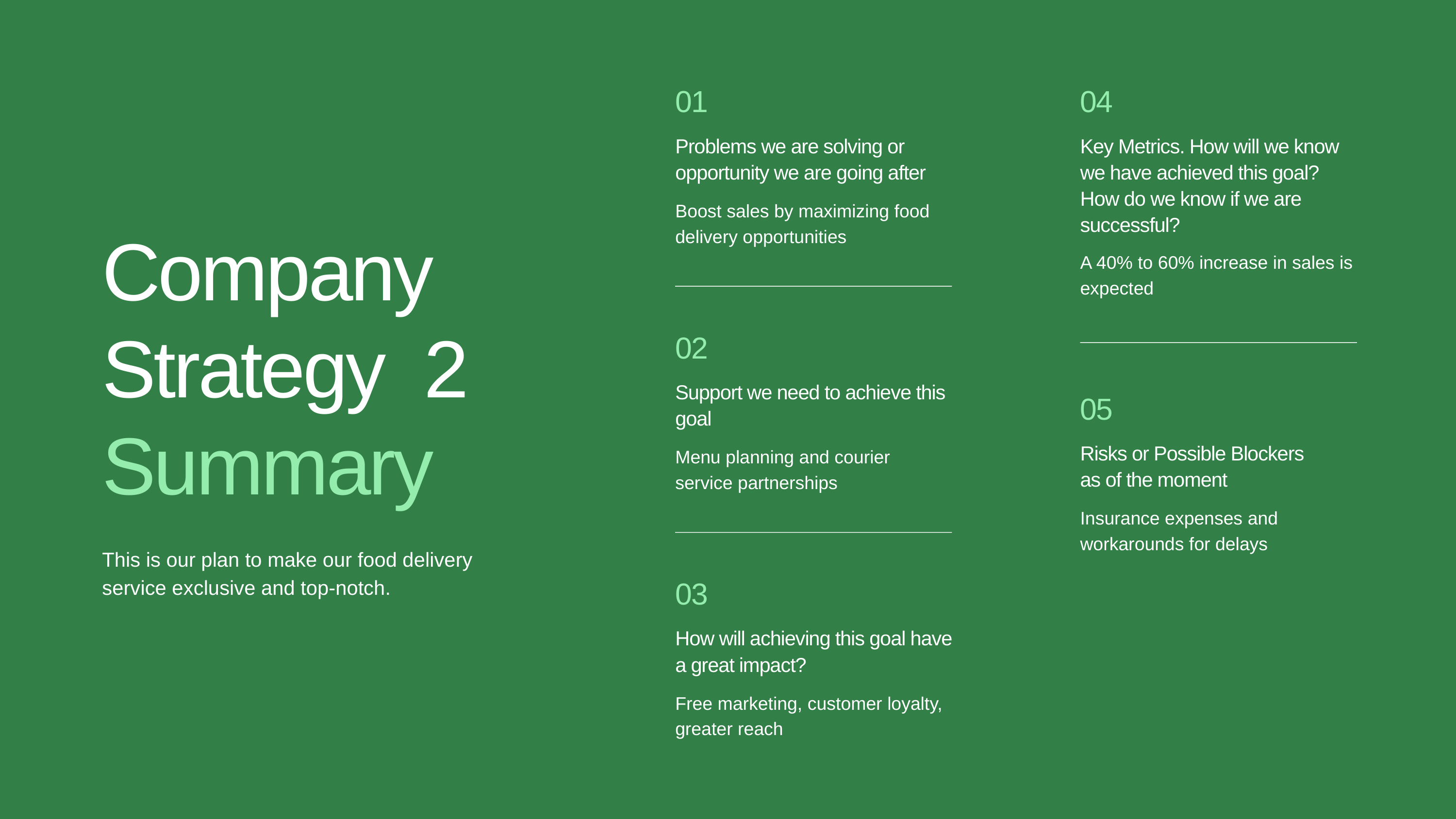

01
Problems we are solving or opportunity we are going after
Boost sales by maximizing food delivery opportunities
04
Key Metrics. How will we know we have achieved this goal? How do we know if we are successful?
A 40% to 60% increase in sales is expected
Company Strategy  2 Summary
This is our plan to make our food delivery service exclusive and top-notch.

02
Support we need to achieve this goal
Menu planning and courier service partnerships

05
Risks or Possible Blockers
as of the moment
Insurance expenses and workarounds for delays

03
How will achieving this goal have a great impact?
Free marketing, customer loyalty, greater reach